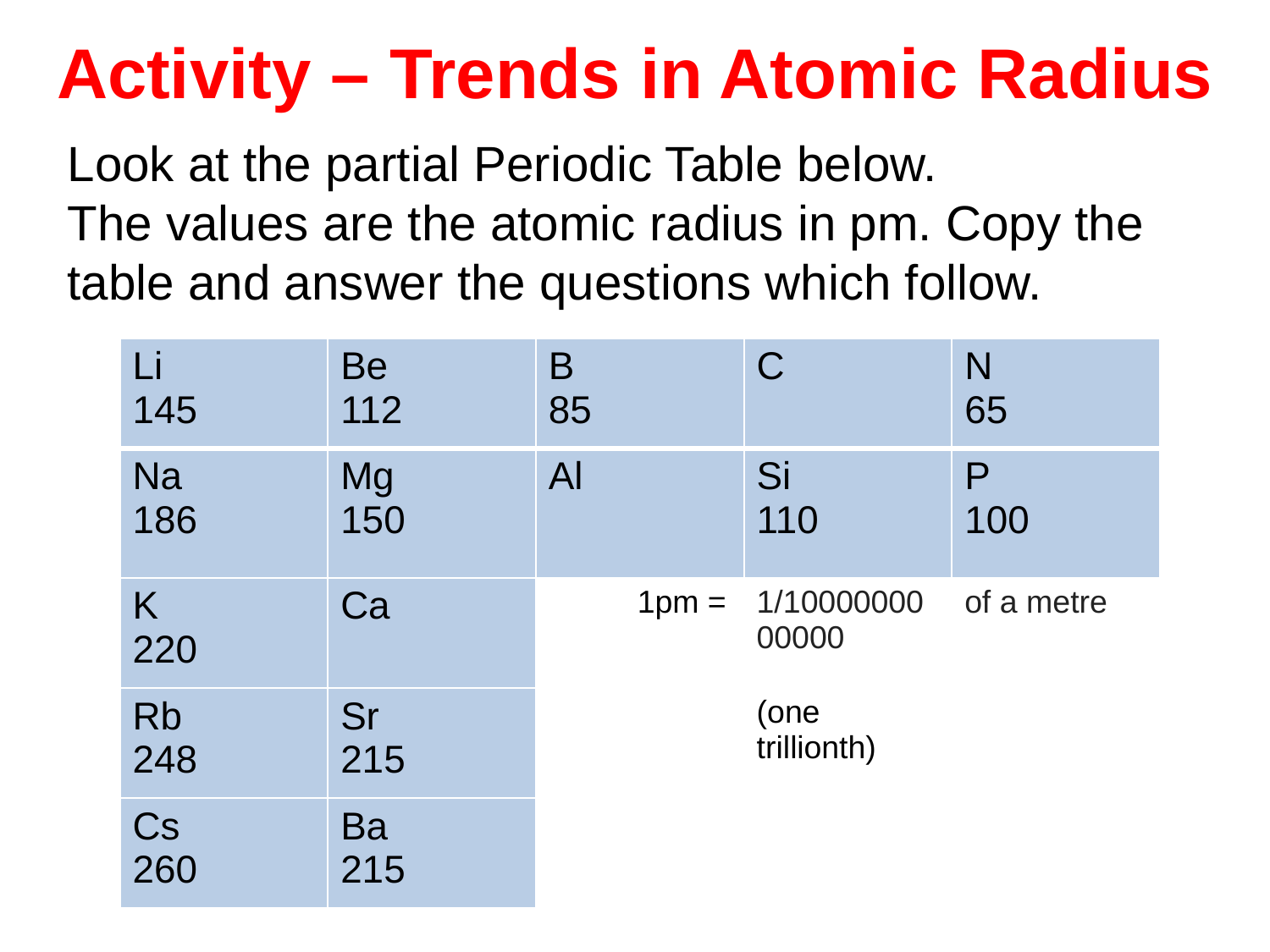

# Activity – Trends in Atomic Radius
Look at the partial Periodic Table below.
The values are the atomic radius in pm. Copy the table and answer the questions which follow.
| Li 145 | Be 112 | B 85 | C | N 65 |
| --- | --- | --- | --- | --- |
| Na 186 | Mg 150 | Al | Si 110 | P 100 |
| K 220 | Ca | 1pm = | 1/1000000000000 | of a metre |
| Rb 248 | Sr 215 |  | (one trillionth) |  |
| Cs 260 | Ba 215 |  |  |  |